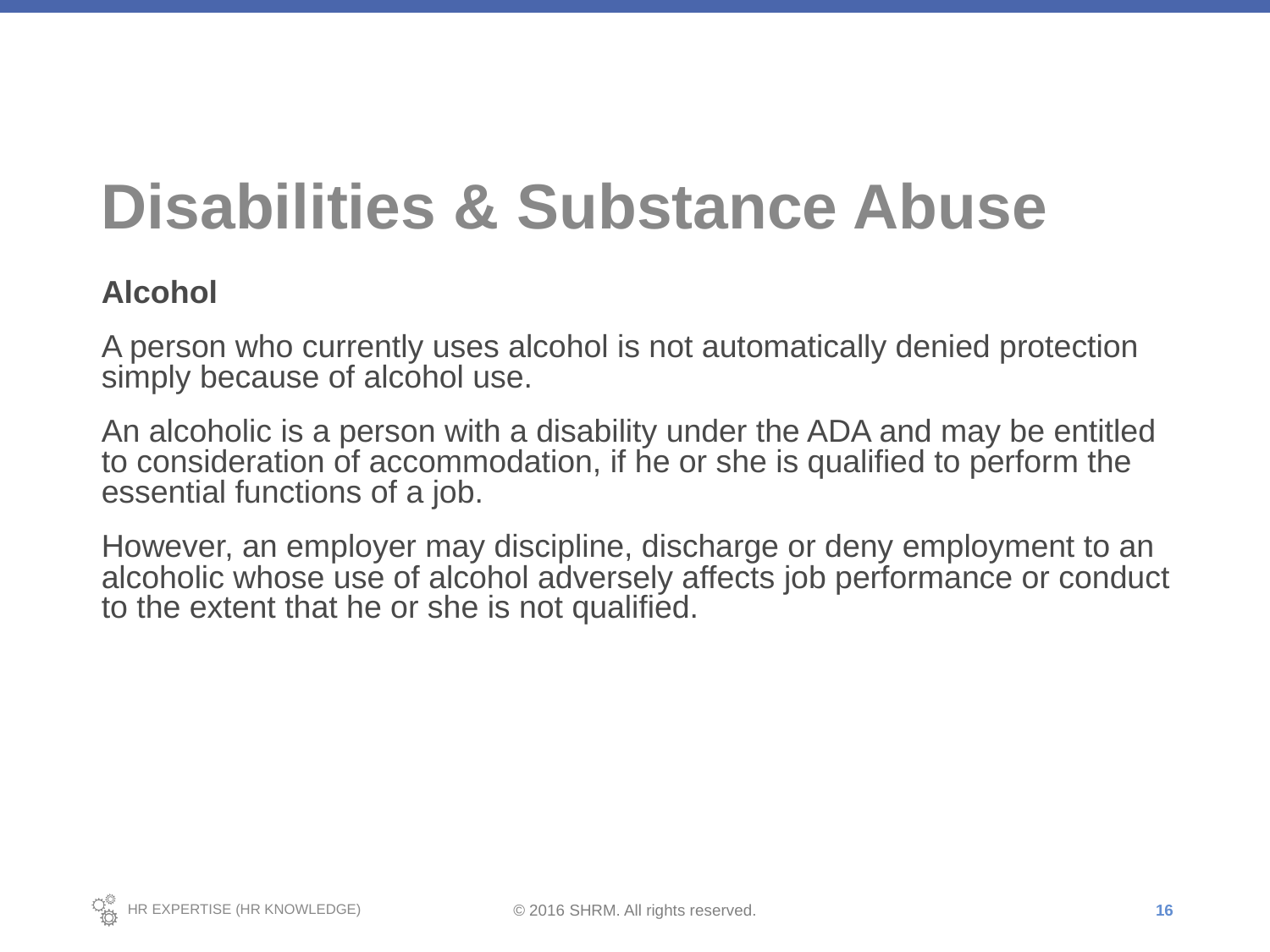

# Disabilities & Substance Abuse
Alcohol
A person who currently uses alcohol is not automatically denied protection simply because of alcohol use.
An alcoholic is a person with a disability under the ADA and may be entitled to consideration of accommodation, if he or she is qualified to perform the essential functions of a job.
However, an employer may discipline, discharge or deny employment to an alcoholic whose use of alcohol adversely affects job performance or conduct to the extent that he or she is not qualified.

16